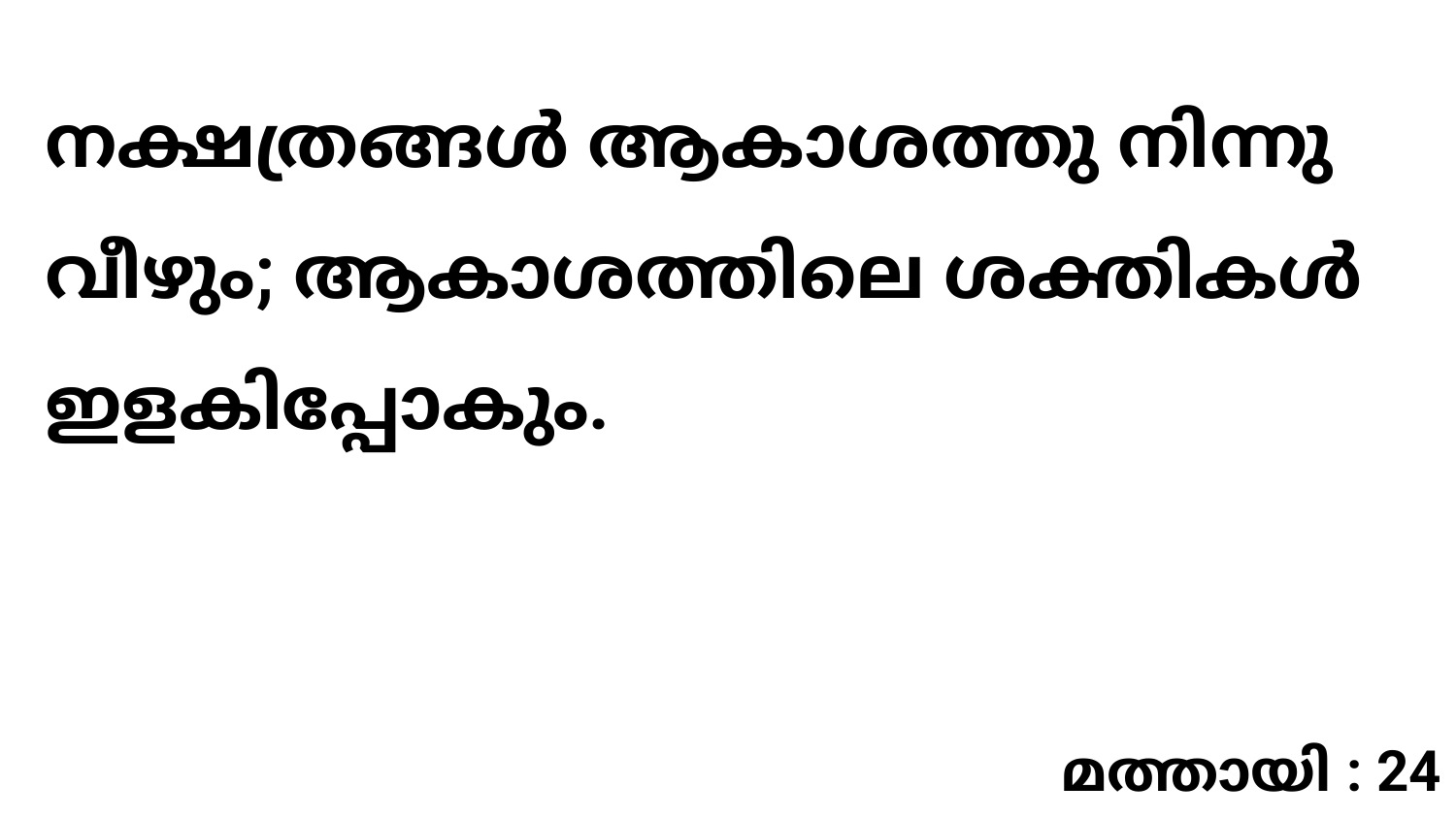

നക്ഷത്രങ്ങൾ ആകാശത്തു നിന്നു വീഴും; ആകാശത്തിലെ ശക്തികൾ ഇളകിപ്പോകും.
മത്തായി : 24